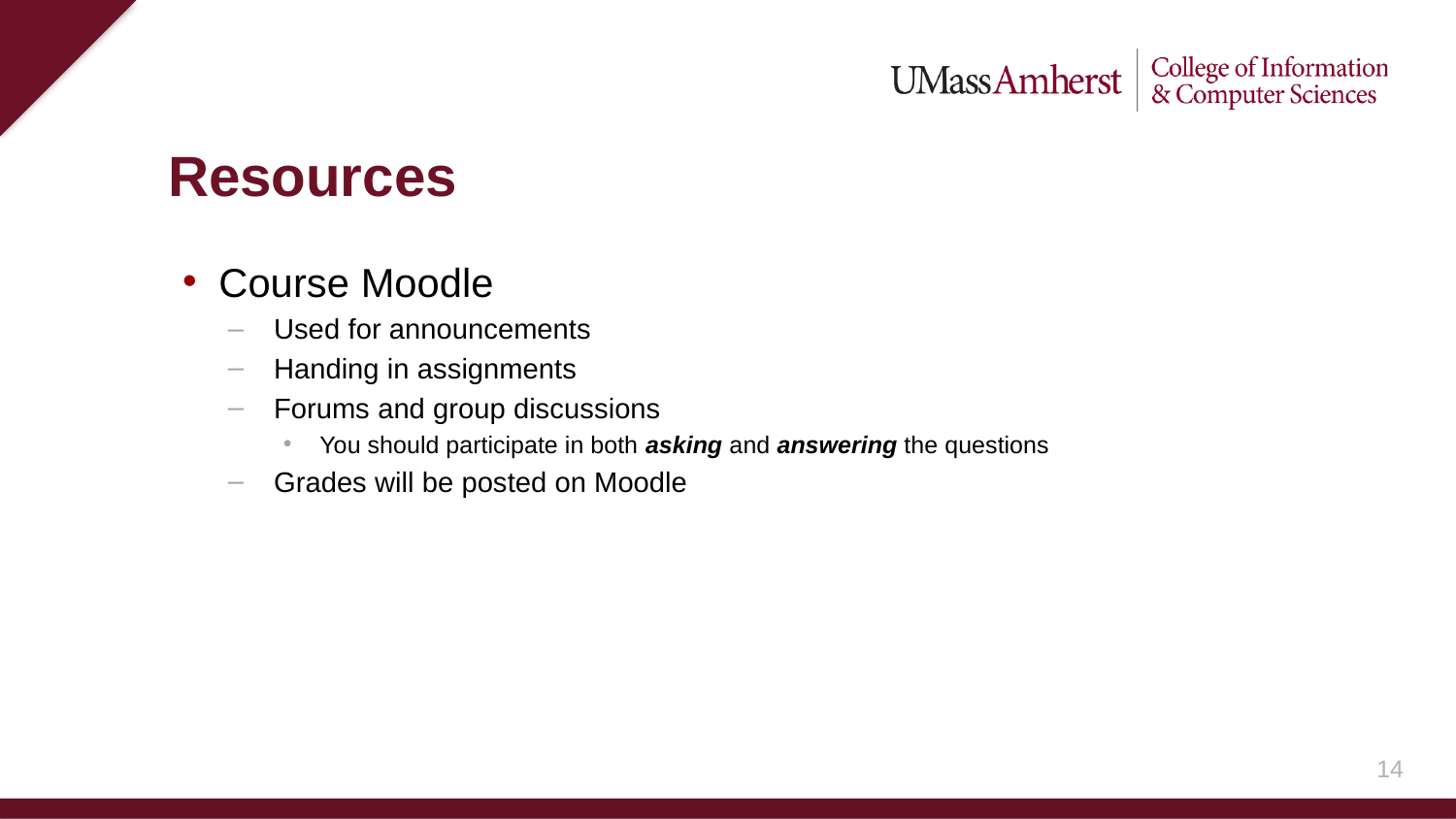

# Resources
Course Moodle
Used for announcements
Handing in assignments
Forums and group discussions
You should participate in both asking and answering the questions
Grades will be posted on Moodle

14